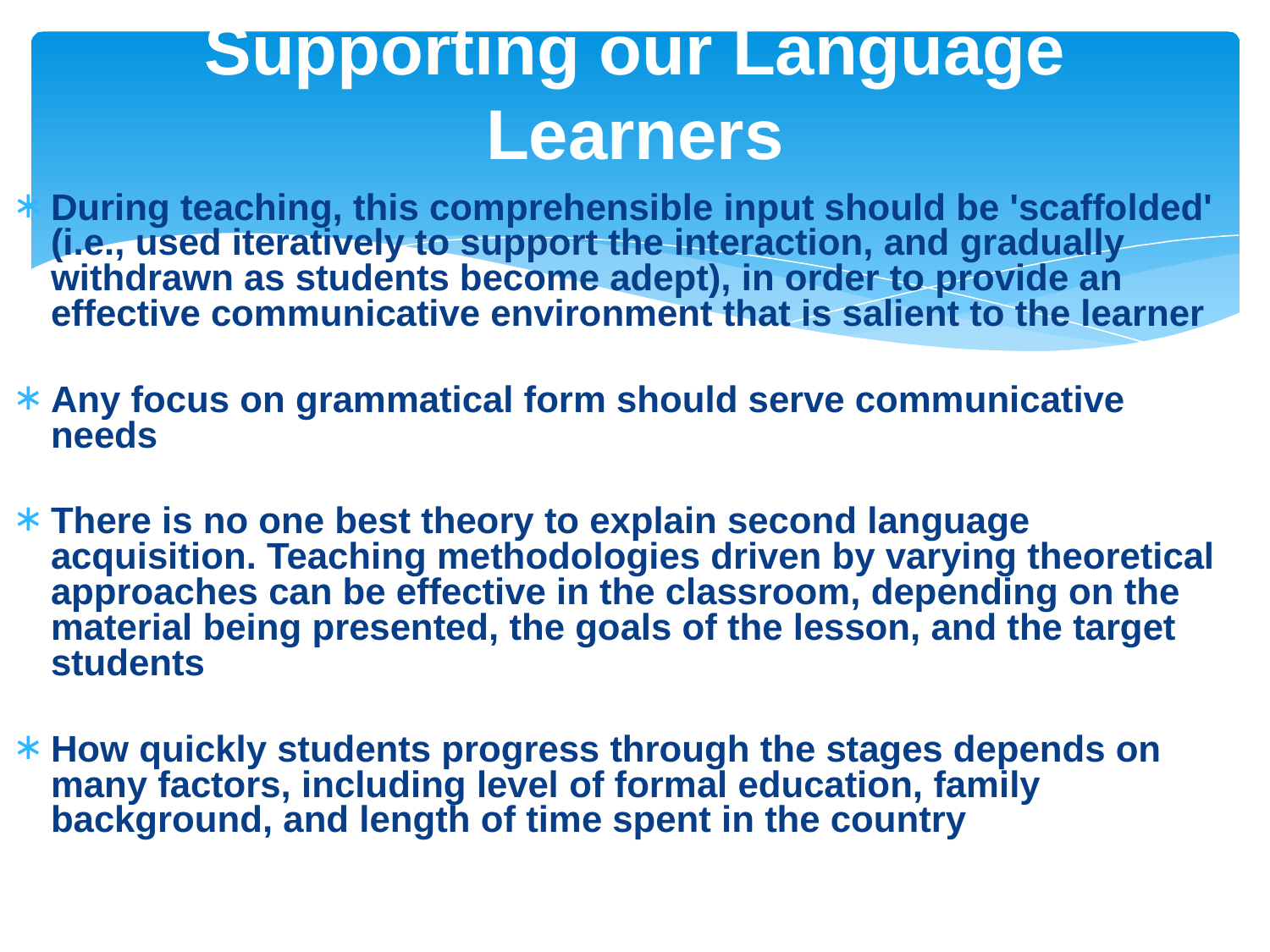

Supporting our Language Learners
During teaching, this comprehensible input should be 'scaffolded' (i.e., used iteratively to support the interaction, and gradually withdrawn as students become adept), in order to provide an effective communicative environment that is salient to the learner

Any focus on grammatical form should serve communicative needs

There is no one best theory to explain second language acquisition. Teaching methodologies driven by varying theoretical approaches can be effective in the classroom, depending on the material being presented, the goals of the lesson, and the target students

How quickly students progress through the stages depends on many factors, including level of formal education, family background, and length of time spent in the country